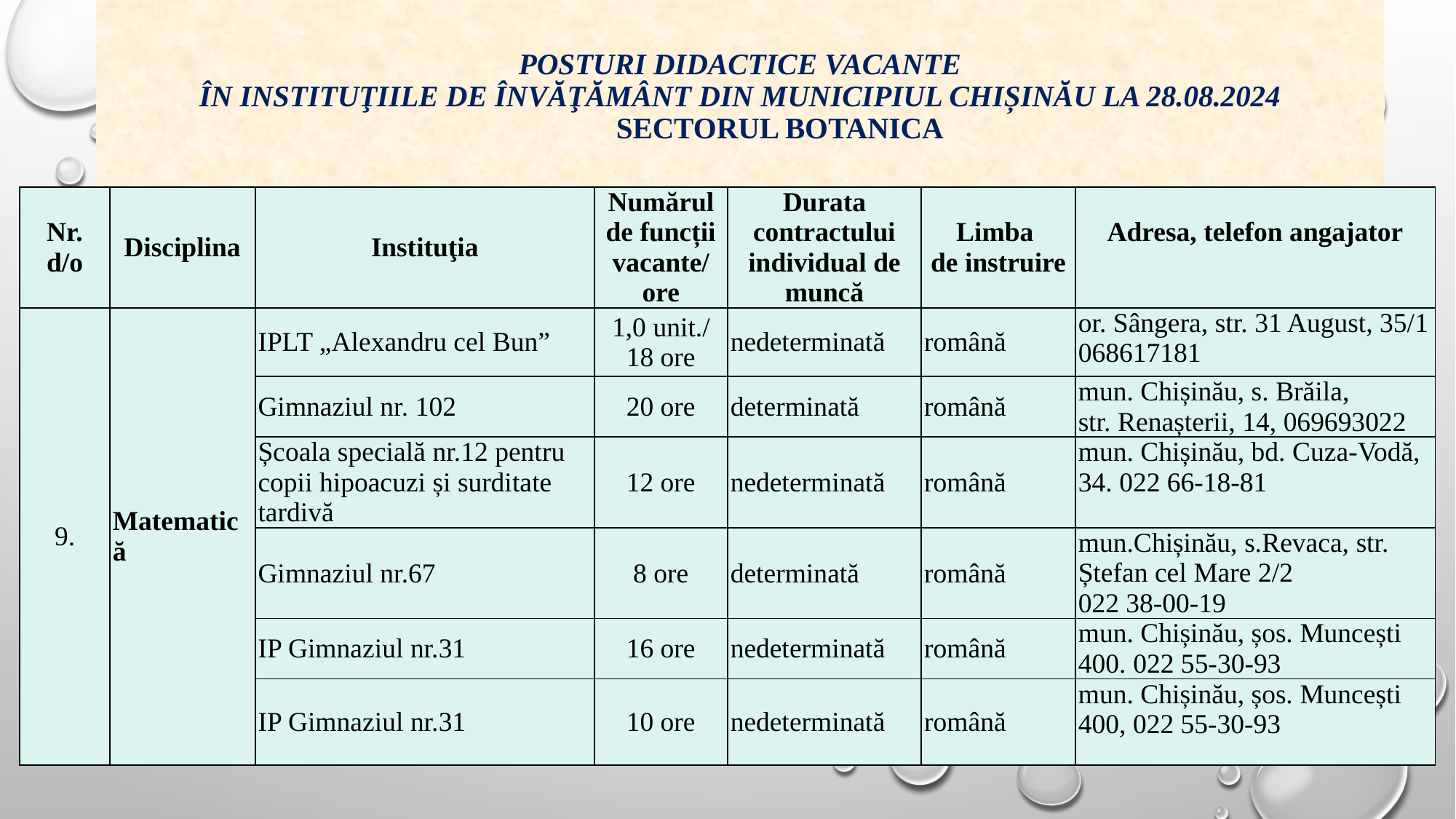

# Posturi didactice vacante în instituţiile de învăţământ din municipiul Chișinău la 28.08.2024 Sectorul Botanica
| Nr. d/o | Disciplina | Instituţia | Numărul de funcții vacante/ ore | Durata contractului individual de muncă | Limba de instruire | Adresa, telefon angajator |
| --- | --- | --- | --- | --- | --- | --- |
| 9. | Matematică | IPLT „Alexandru cel Bun” | 1,0 unit./ 18 ore | nedeterminată | română | or. Sângera, str. 31 August, 35/1 068617181 |
|  |  | Gimnaziul nr. 102 | 20 ore | determinată | română | mun. Chișinău, s. Brăila, str. Renașterii, 14, 069693022 |
|  |  | Școala specială nr.12 pentru copii hipoacuzi și surditate tardivă | 12 ore | nedeterminată | română | mun. Chișinău, bd. Cuza-Vodă, 34. 022 66-18-81 |
|  |  | Gimnaziul nr.67 | 8 ore | determinată | română | mun.Chișinău, s.Revaca, str. Ștefan cel Mare 2/2 022 38-00-19 |
|  |  | IP Gimnaziul nr.31 | 16 ore | nedeterminată | română | mun. Chișinău, șos. Muncești 400. 022 55-30-93 |
|  |  | IP Gimnaziul nr.31 | 10 ore | nedeterminată | română | mun. Chișinău, șos. Muncești 400, 022 55-30-93 |